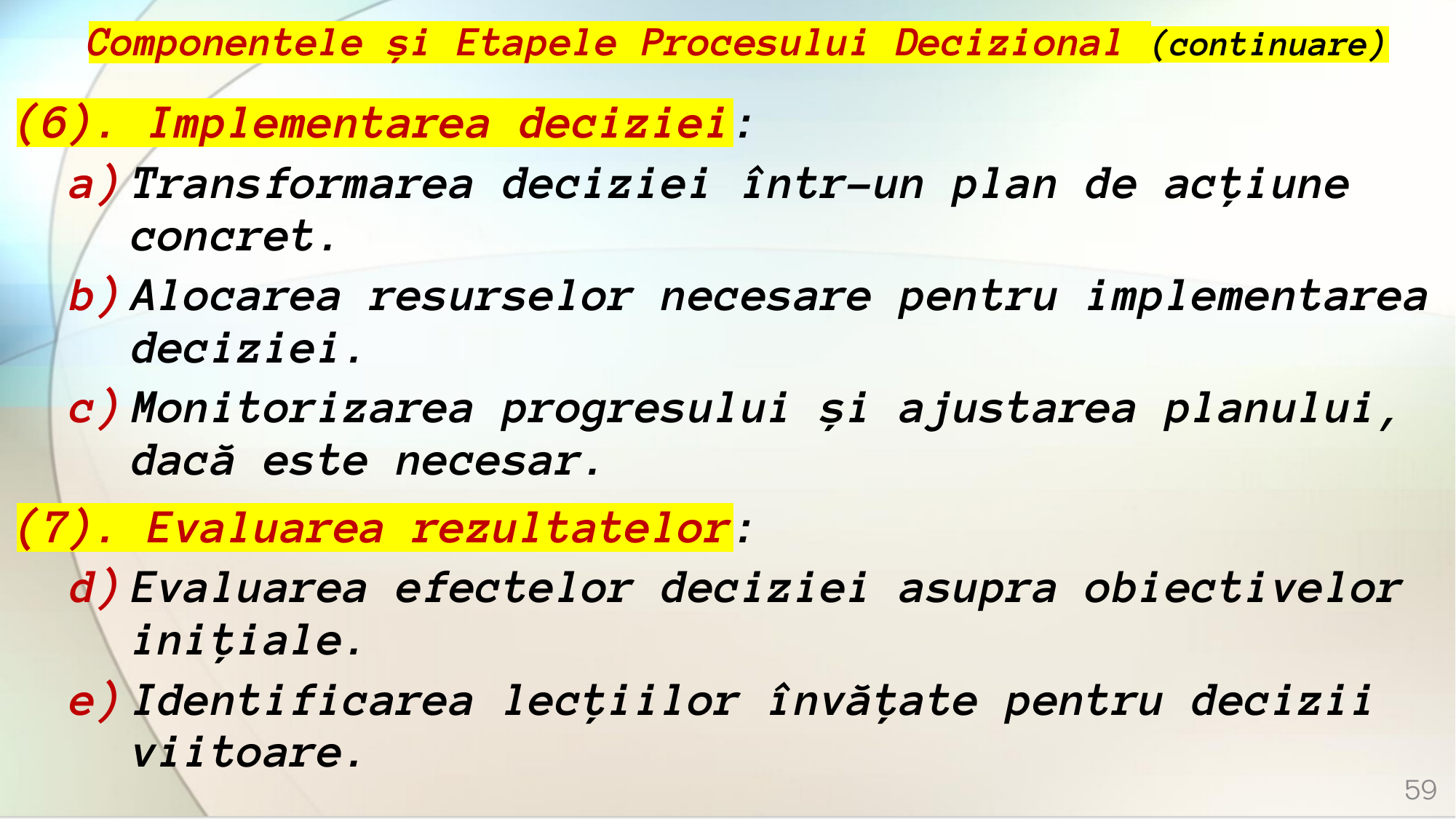

# Componentele și Etapele Procesului Decizional (continuare)
(6). Implementarea deciziei:
Transformarea deciziei într-un plan de acțiune concret.
Alocarea resurselor necesare pentru implementarea deciziei.
Monitorizarea progresului și ajustarea planului, dacă este necesar.
(7). Evaluarea rezultatelor:
Evaluarea efectelor deciziei asupra obiectivelor inițiale.
Identificarea lecțiilor învățate pentru decizii viitoare.

59